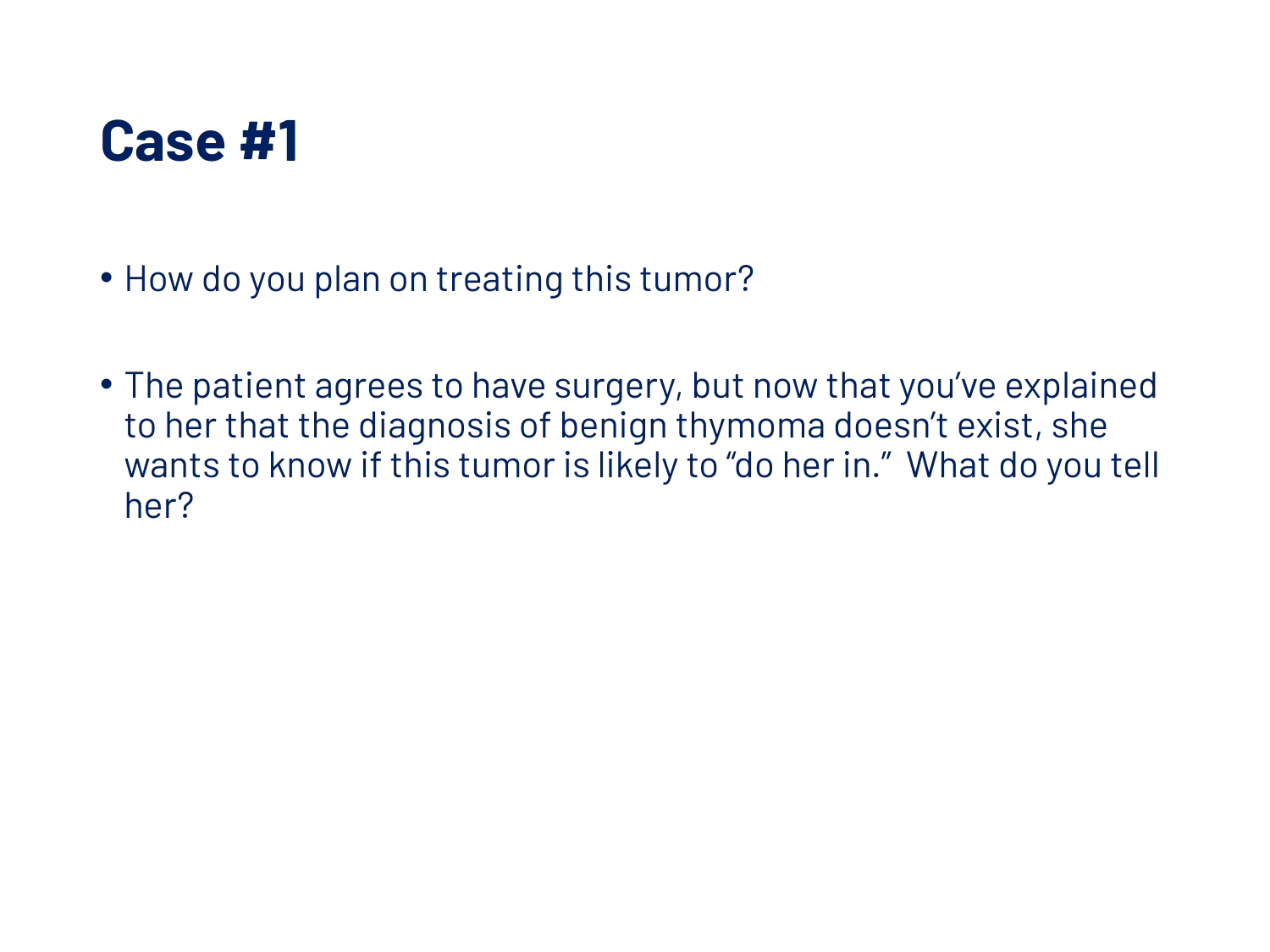

# Case #1
How do you plan on treating this tumor?

The patient agrees to have surgery, but now that you’ve explained to her that the diagnosis of benign thymoma doesn’t exist, she wants to know if this tumor is likely to “do her in.”  What do you tell her?